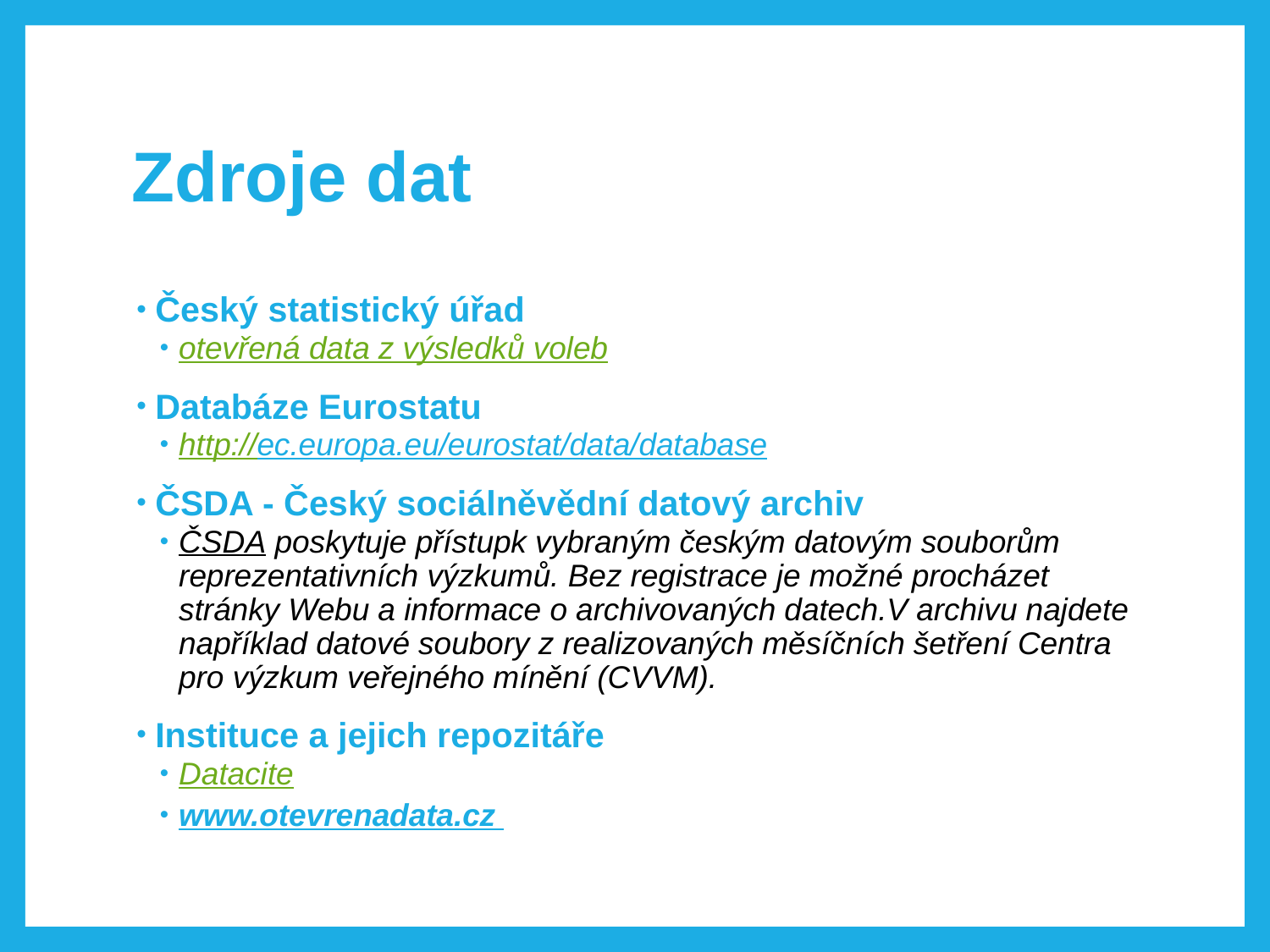

# Zdroje dat
Český statistický úřad
otevřená data z výsledků voleb
Databáze Eurostatu
http://ec.europa.eu/eurostat/data/database
ČSDA - Český sociálněvědní datový archiv
ČSDA poskytuje přístupk vybraným českým datovým souborům reprezentativních výzkumů. Bez registrace je možné procházet stránky Webu a informace o archivovaných datech.V archivu najdete například datové soubory z realizovaných měsíčních šetření Centra pro výzkum veřejného mínění (CVVM).
Instituce a jejich repozitáře
Datacite
www.otevrenadata.cz